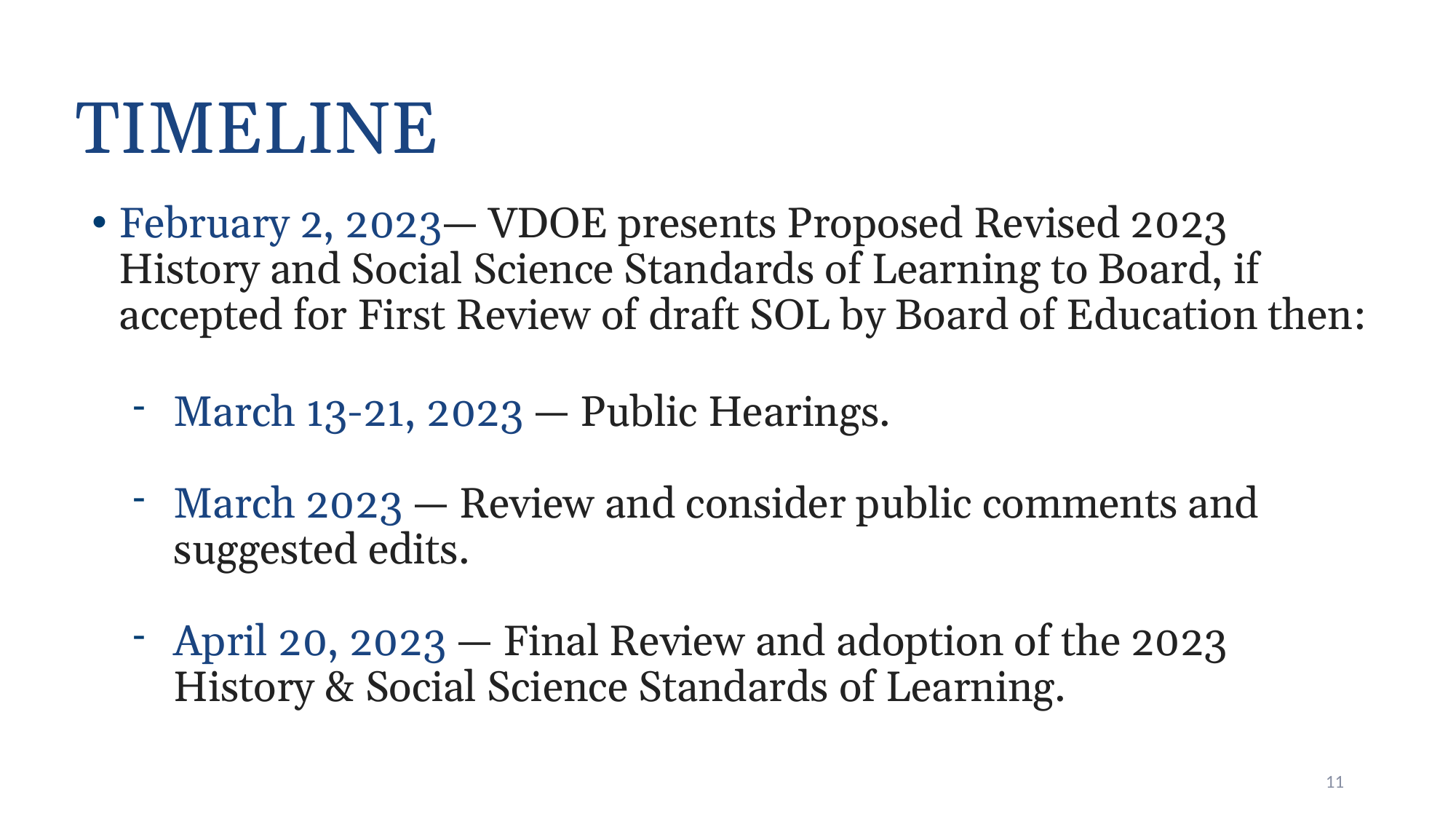

# Timeline
February 2, 2023— VDOE presents Proposed Revised 2023 History and Social Science Standards of Learning to Board, if accepted for First Review of draft SOL by Board of Education then:
March 13-21, 2023 — Public Hearings.
March 2023 — Review and consider public comments and suggested edits.
April 20, 2023 — Final Review and adoption of the 2023 History & Social Science Standards of Learning.
11